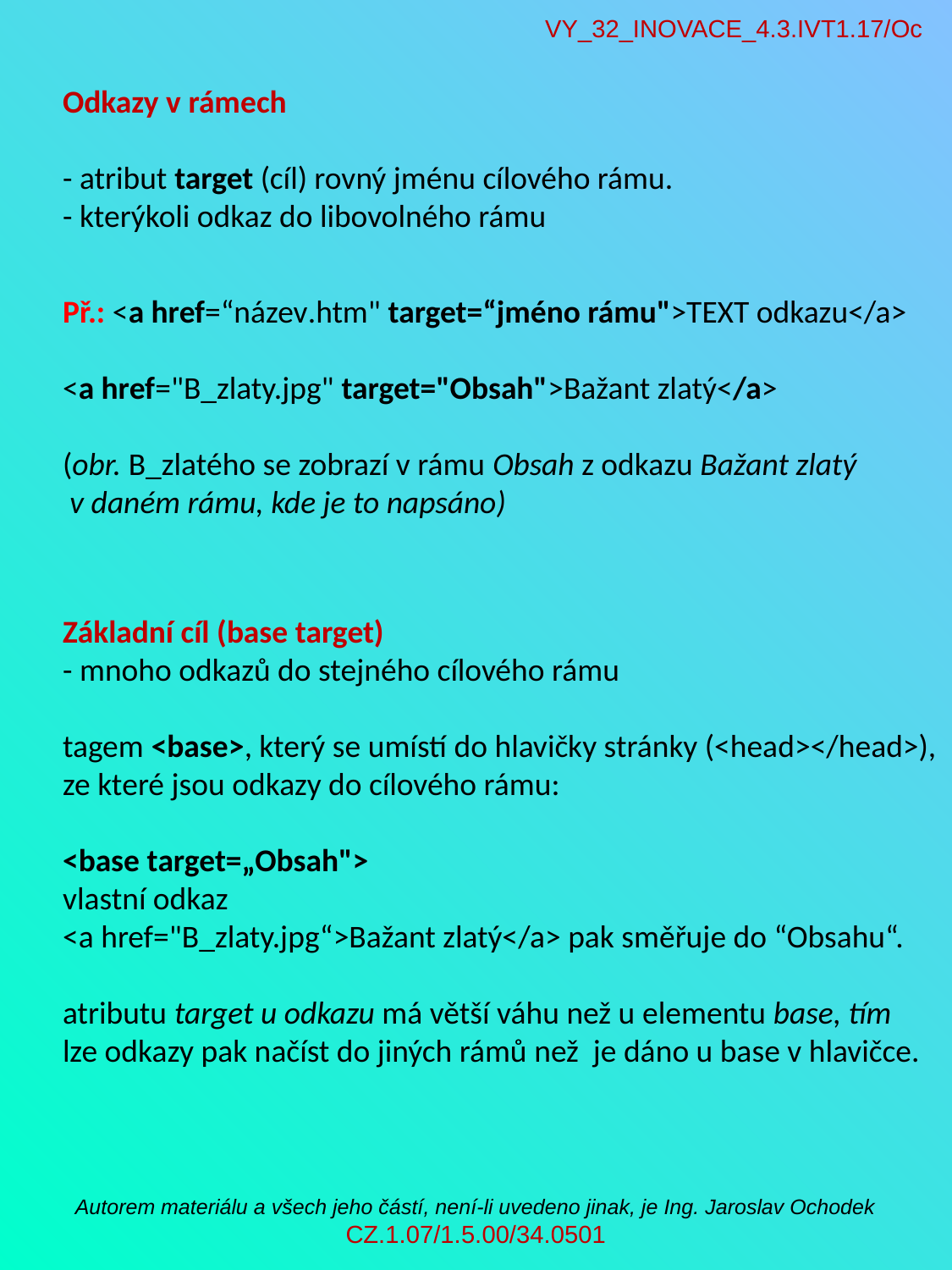

VY_32_INOVACE_4.3.IVT1.17/Oc
       Odkazy v rámech

       - atribut target (cíl) rovný jménu cílového rámu.
       - kterýkoli odkaz do libovolného rámu
       Př.: <a href=“název.htm" target=“jméno rámu">TEXT odkazu</a>

       <a href="B_zlaty.jpg" target="Obsah">Bažant zlatý</a>
       (obr. B_zlatého se zobrazí v rámu Obsah z odkazu Bažant zlatý
        v daném rámu, kde je to napsáno)
       Základní cíl (base target)
       - mnoho odkazů do stejného cílového rámu

       tagem <base>, který se umístí do hlavičky stránky (<head></head>),
       ze které jsou odkazy do cílového rámu:

       <base target=„Obsah">
       vlastní odkaz
       <a href="B_zlaty.jpg“>Bažant zlatý</a> pak směřuje do “Obsahu“.

       atributu target u odkazu má větší váhu než u elementu base, tím
       lze odkazy pak načíst do jiných rámů než  je dáno u base v hlavičce.

Autorem materiálu a všech jeho částí, není-li uvedeno jinak, je Ing. Jaroslav Ochodek CZ.1.07/1.5.00/34.0501